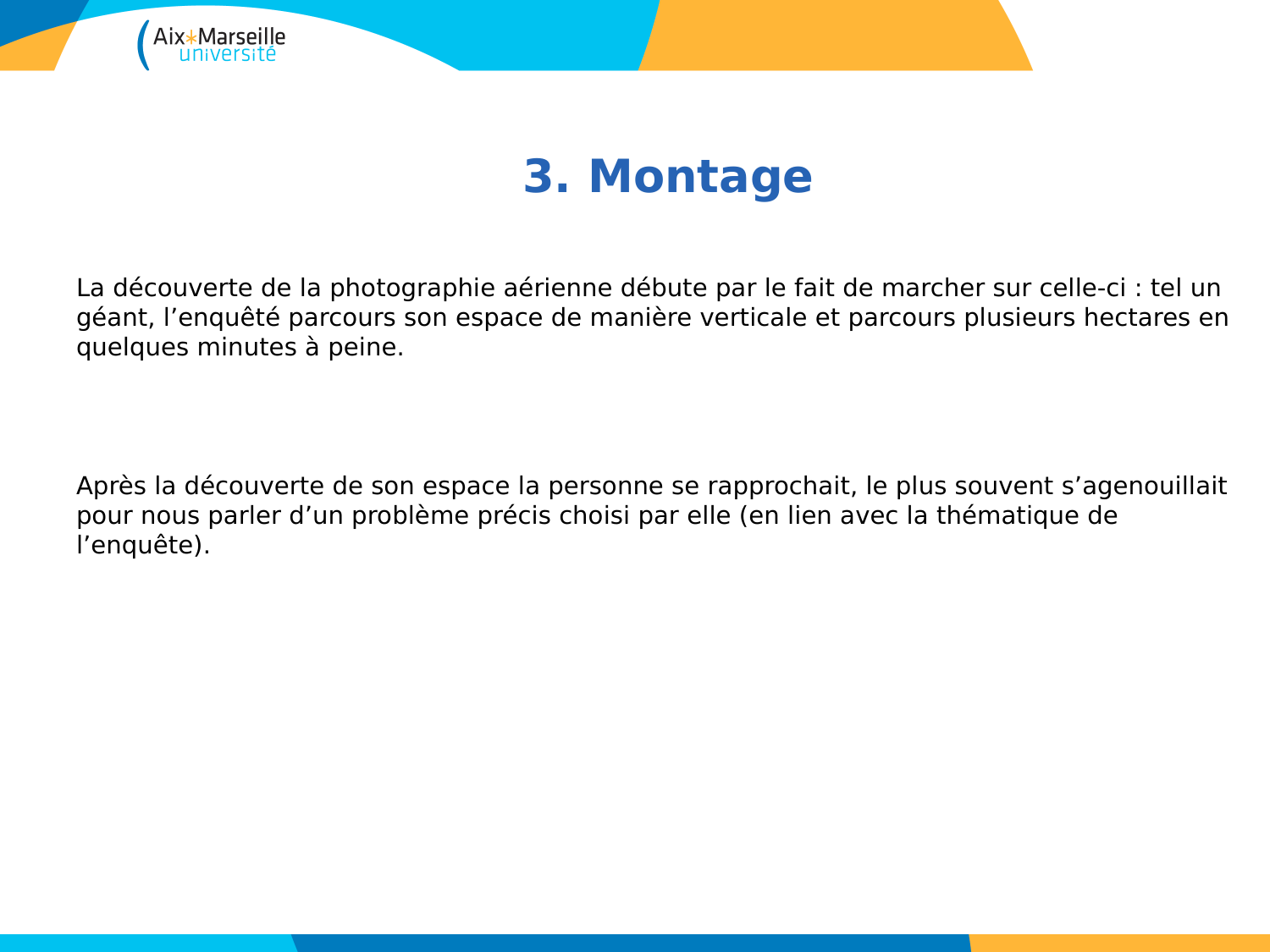

# 3. Montage

La découverte de la photographie aérienne débute par le fait de marcher sur celle-ci : tel un géant, l’enquêté parcours son espace de manière verticale et parcours plusieurs hectares en quelques minutes à peine.

Après la découverte de son espace la personne se rapprochait, le plus souvent s’agenouillait pour nous parler d’un problème précis choisi par elle (en lien avec la thématique de l’enquête).